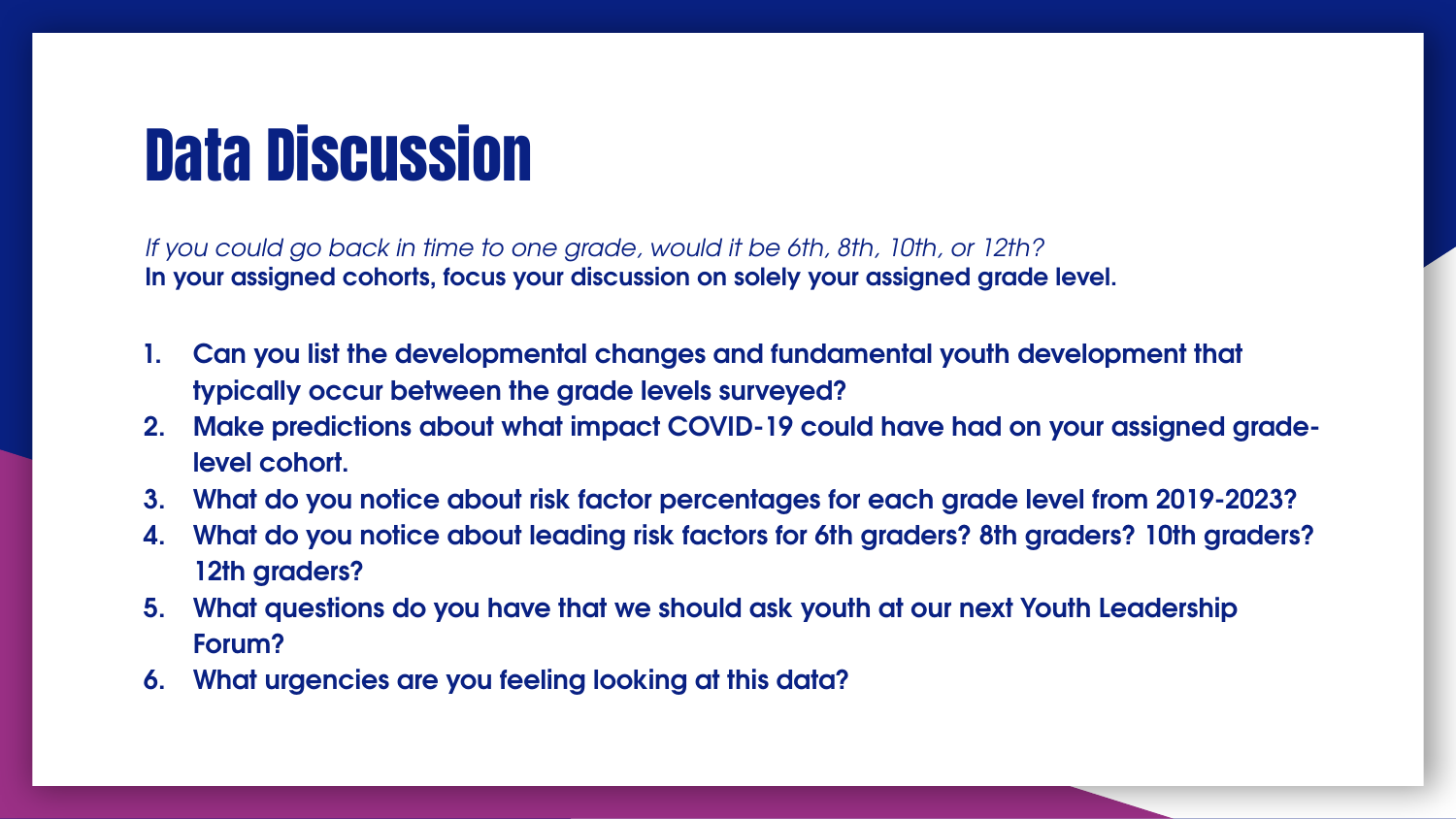

# Data Discussion
If you could go back in time to one grade, would it be 6th, 8th, 10th, or 12th?
In your assigned cohorts, focus your discussion on solely your assigned grade level.
Can you list the developmental changes and fundamental youth development that typically occur between the grade levels surveyed?
Make predictions about what impact COVID-19 could have had on your assigned grade-level cohort.
What do you notice about risk factor percentages for each grade level from 2019-2023?
What do you notice about leading risk factors for 6th graders? 8th graders? 10th graders? 12th graders?
What questions do you have that we should ask youth at our next Youth Leadership Forum?
What urgencies are you feeling looking at this data?